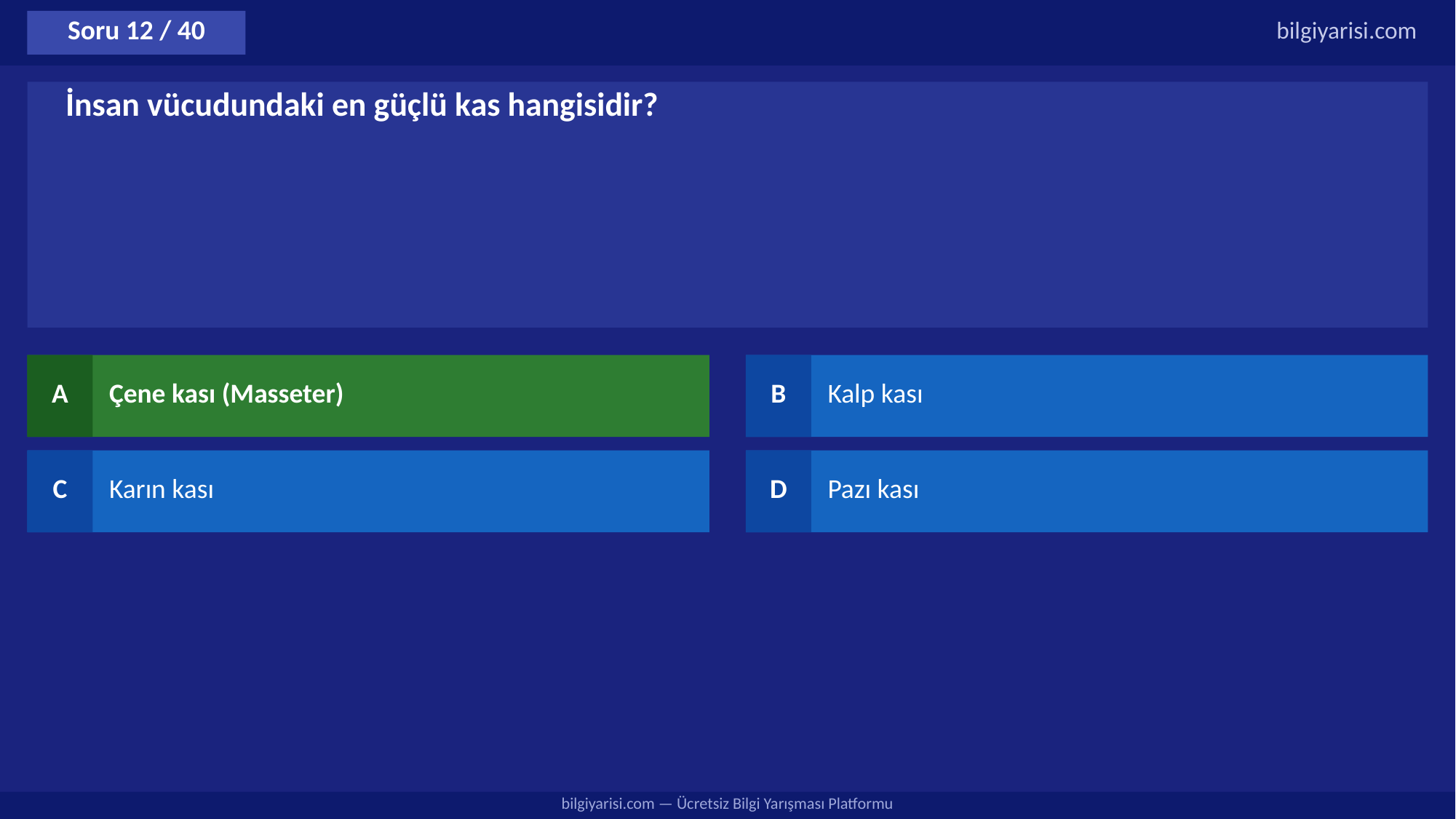

Soru 12 / 40
bilgiyarisi.com

İnsan vücudundaki en güçlü kas hangisidir?

A
Çene kası (Masseter)

B
Kalp kası

C
Karın kası

D
Pazı kası
bilgiyarisi.com — Ücretsiz Bilgi Yarışması Platformu